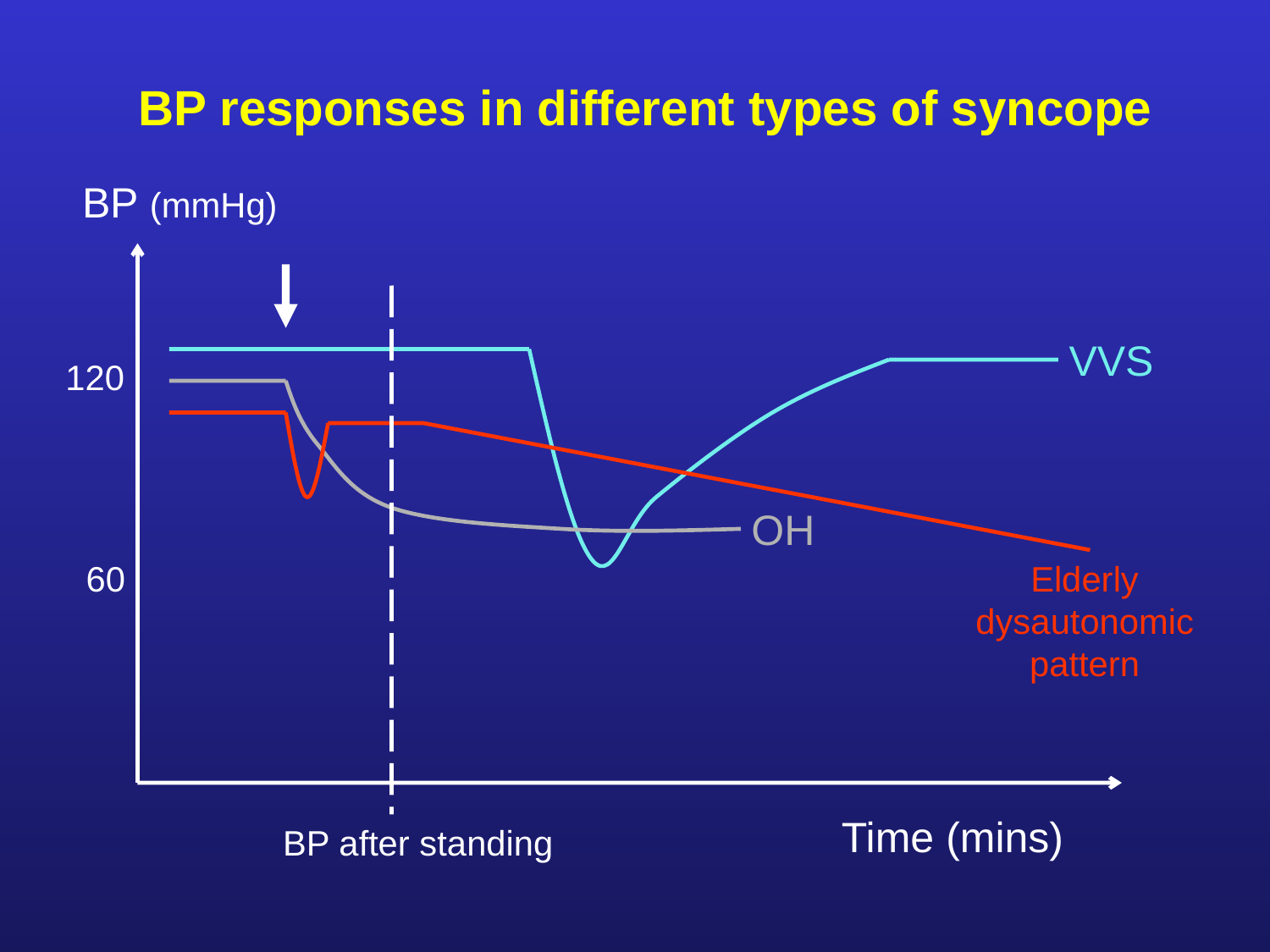

# BP responses in different types of syncope
BP (mmHg)

VVS
120

OH
60
Elderly dysautonomic pattern

Time (mins)
BP after standing